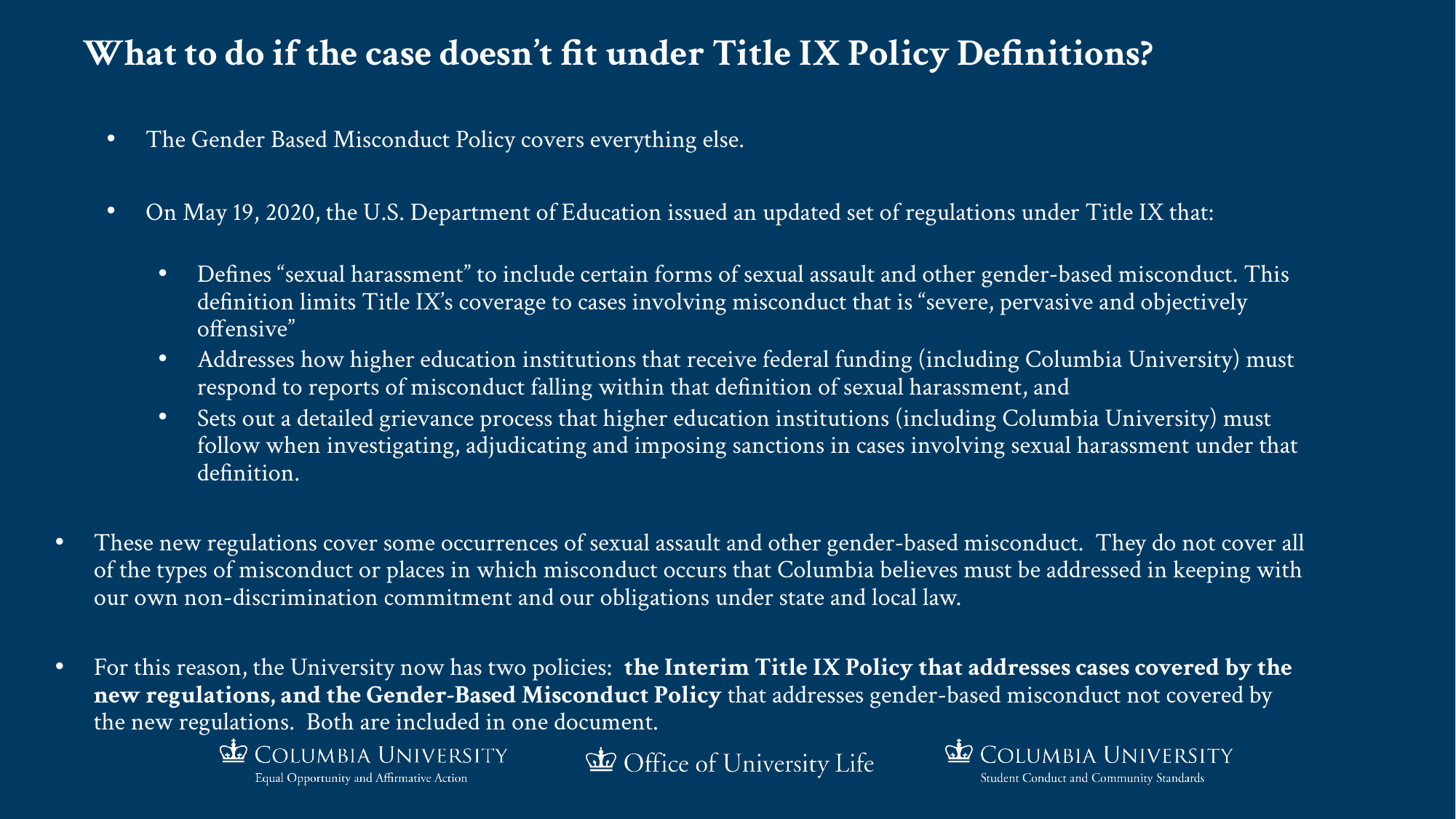

# What to do if the case doesn’t fit under Title IX Policy Definitions?
The Gender Based Misconduct Policy covers everything else.

On May 19, 2020, the U.S. Department of Education issued an updated set of regulations under Title IX that:

Defines “sexual harassment” to include certain forms of sexual assault and other gender-based misconduct. This definition limits Title IX’s coverage to cases involving misconduct that is “severe, pervasive and objectively offensive”
Addresses how higher education institutions that receive federal funding (including Columbia University) must respond to reports of misconduct falling within that definition of sexual harassment, and
Sets out a detailed grievance process that higher education institutions (including Columbia University) must follow when investigating, adjudicating and imposing sanctions in cases involving sexual harassment under that definition.

These new regulations cover some occurrences of sexual assault and other gender-based misconduct.  They do not cover all of the types of misconduct or places in which misconduct occurs that Columbia believes must be addressed in keeping with our own non-discrimination commitment and our obligations under state and local law.

For this reason, the University now has two policies:  the Interim Title IX Policy that addresses cases covered by the new regulations, and the Gender-Based Misconduct Policy that addresses gender-based misconduct not covered by the new regulations.  Both are included in one document.